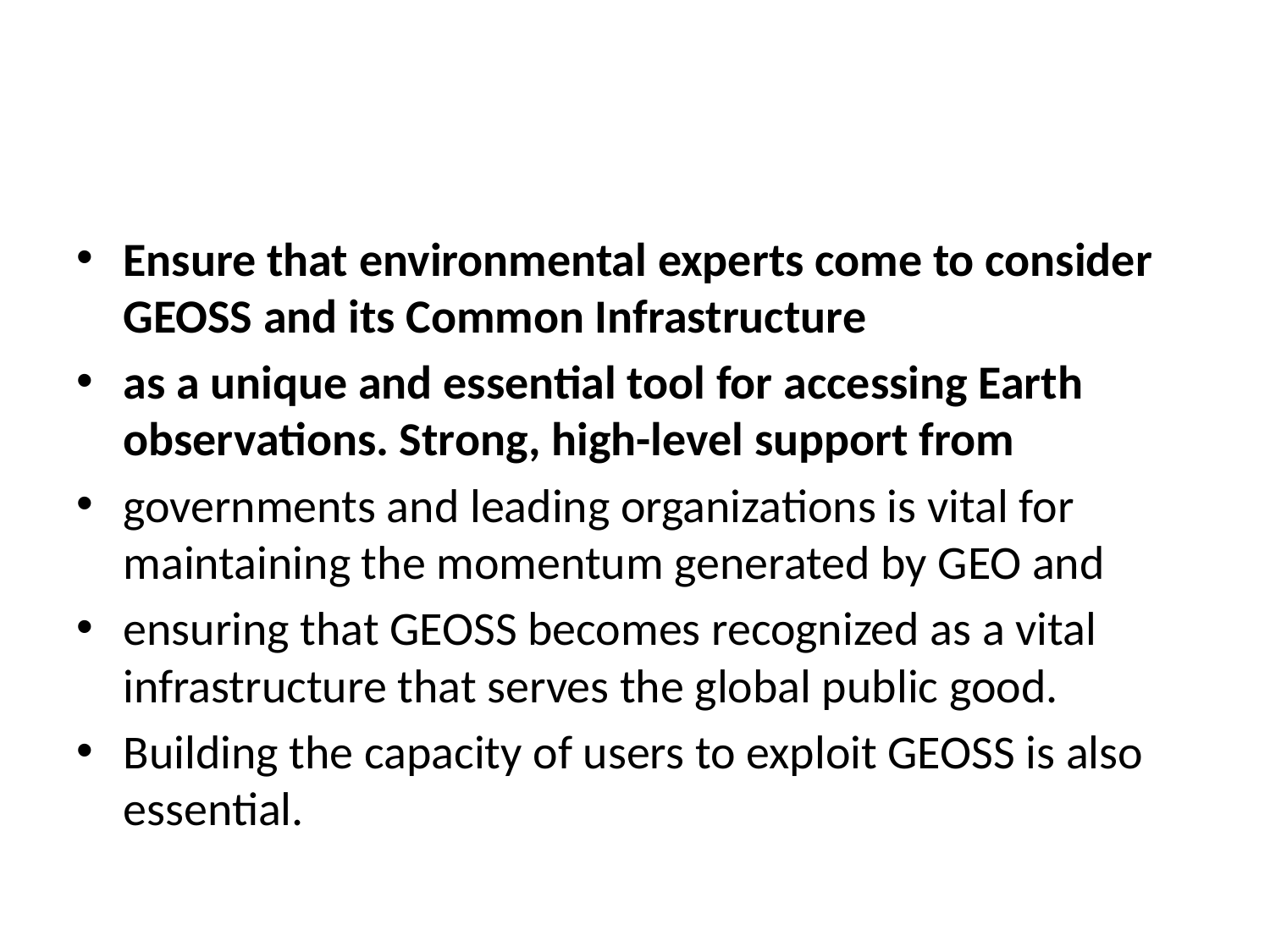

#
Ensure that environmental experts come to consider GEOSS and its Common Infrastructure
as a unique and essential tool for accessing Earth observations. Strong, high-level support from
governments and leading organizations is vital for maintaining the momentum generated by GEO and
ensuring that GEOSS becomes recognized as a vital infrastructure that serves the global public good.
Building the capacity of users to exploit GEOSS is also essential.